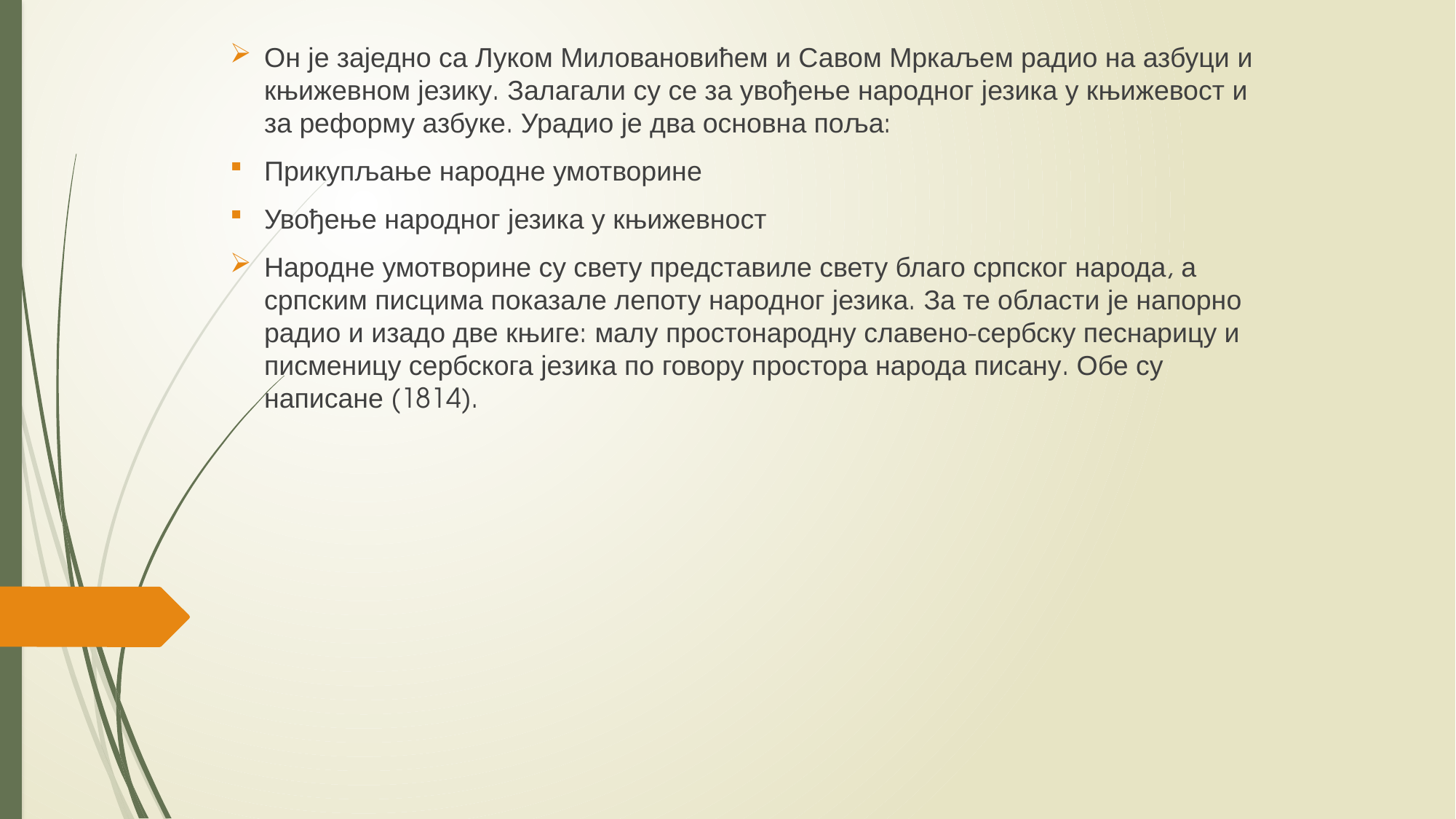

#
Он је заједно са Луком Миловановићем и Савом Мркаљем радио на азбуци и књижевном језику. Залагали су се за увођење народног језика у књижевост и за реформу азбуке. Урадио је два основна поља:
Прикупљање народне умотворине
Увођење народног језика у књижевност
Народне умотворине су свету представиле свету благо српског народа, а српским писцима показале лепоту народног језика. За те области је напорно радио и изадо две књиге: малу простонародну славено-сербску песнарицу и писменицу сербскога језика по говору простора народа писану. Обе су написане (1814).